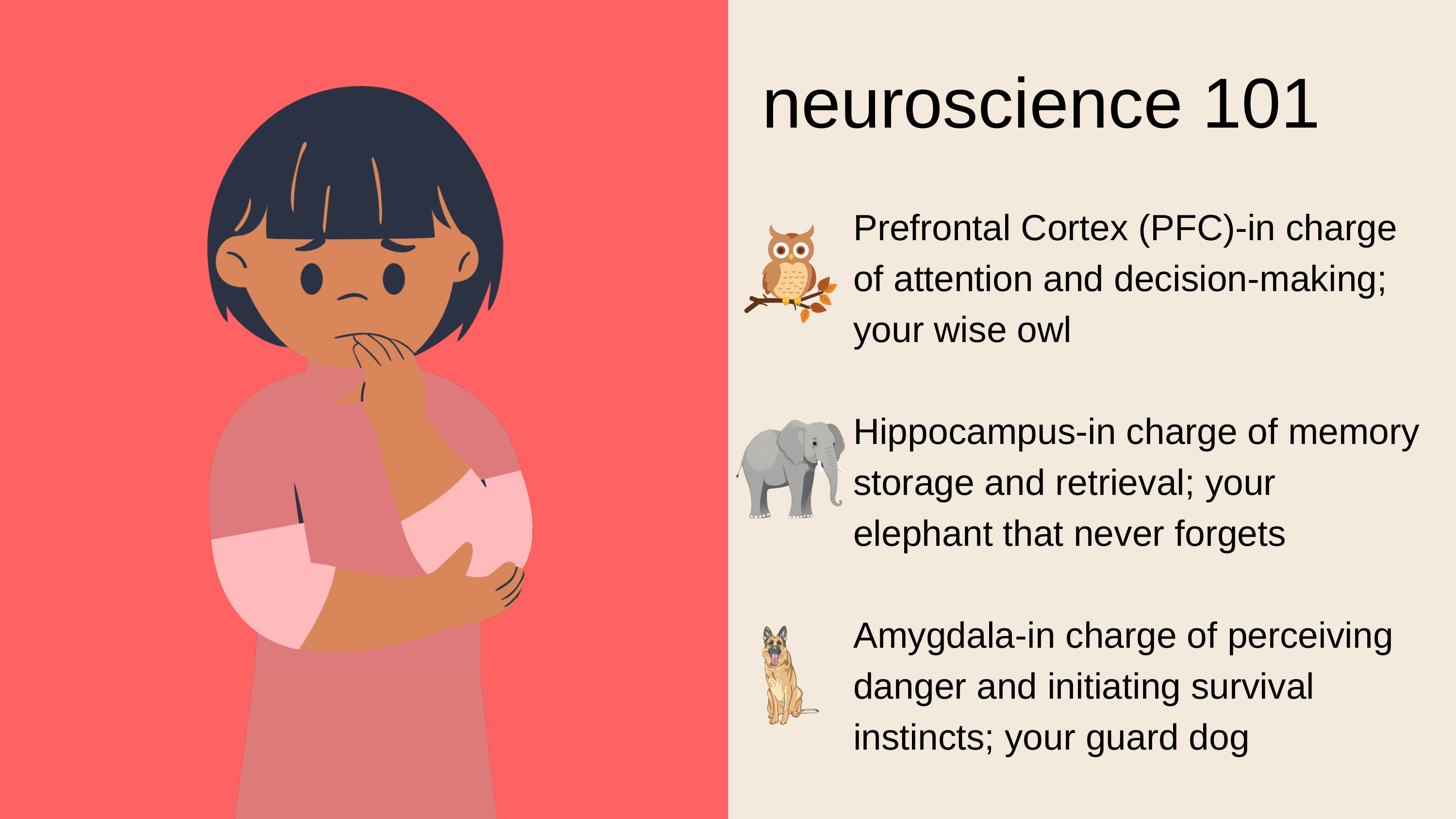

neuroscience 101

Prefrontal Cortex (PFC)-in charge of attention and decision-making; your wise owl

Hippocampus-in charge of memory storage and retrieval; your elephant that never forgets

Amygdala-in charge of perceiving danger and initiating survival instincts; your guard dog